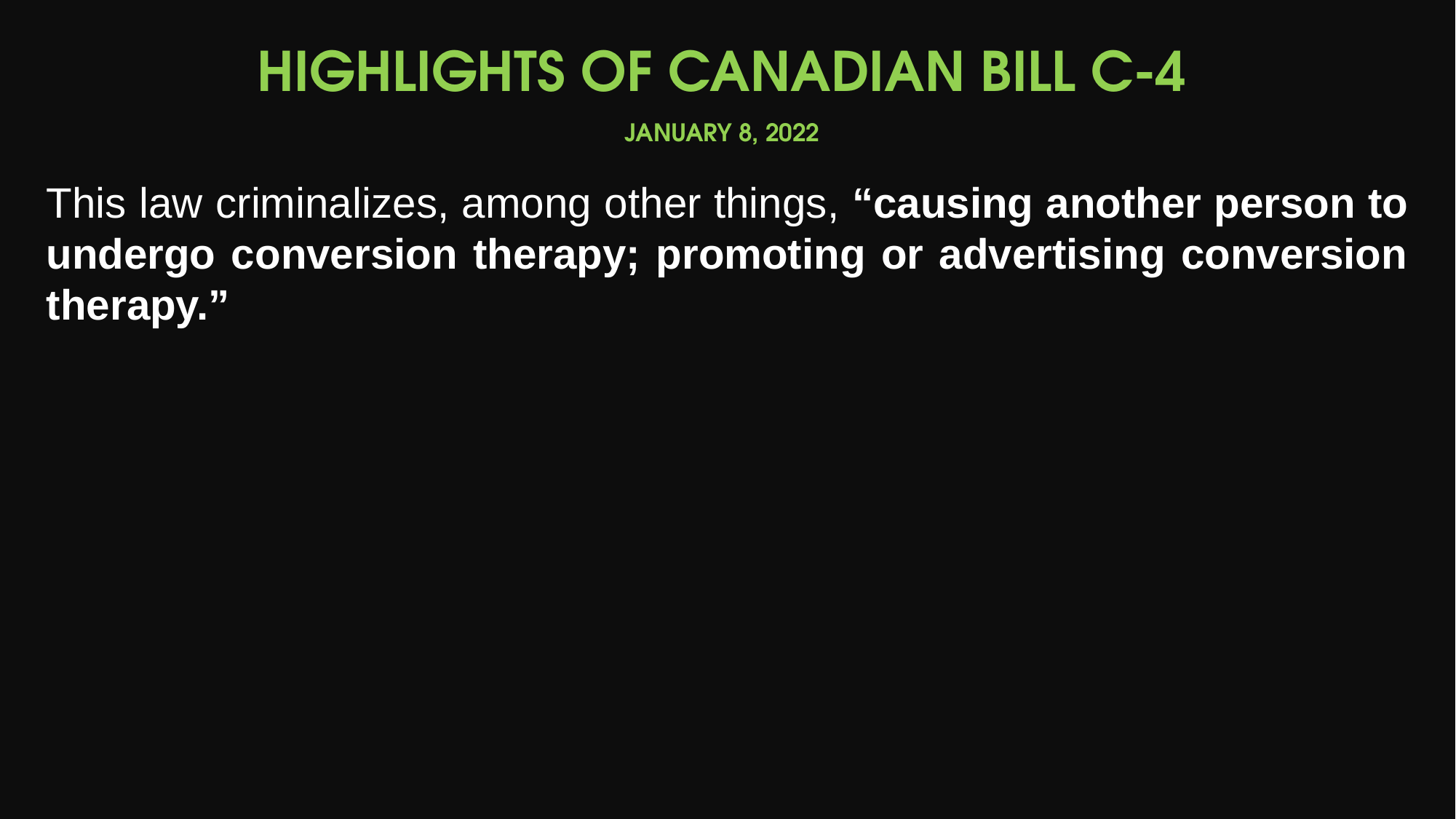

Highlights of Canadian bill c-4
January 8, 2022
This law criminalizes, among other things, “causing another person to undergo conversion therapy; promoting or advertising conversion therapy.”